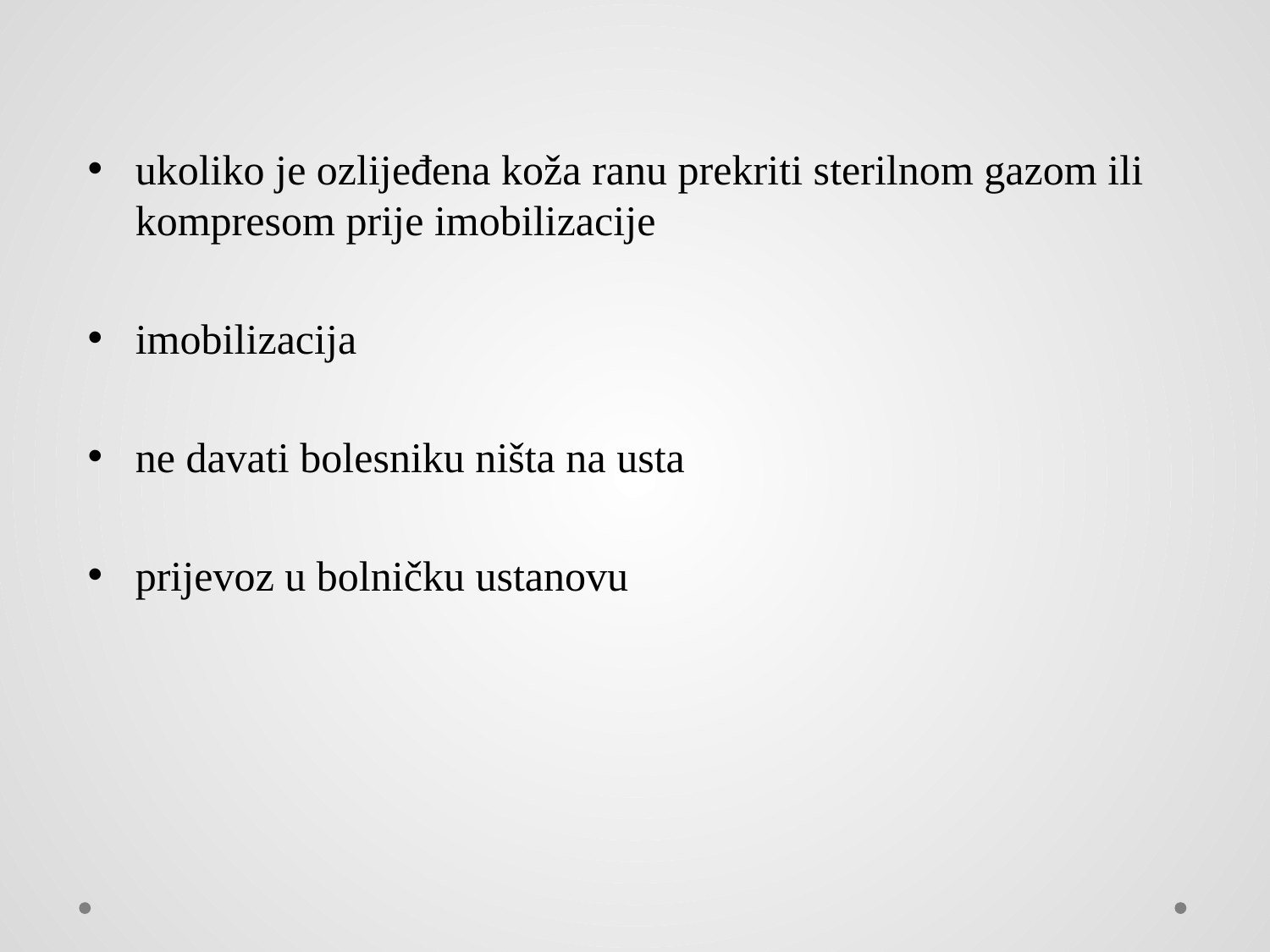

ukoliko je ozlijeđena koža ranu prekriti sterilnom gazom ili kompresom prije imobilizacije

imobilizacija

ne davati bolesniku ništa na usta

prijevoz u bolničku ustanovu